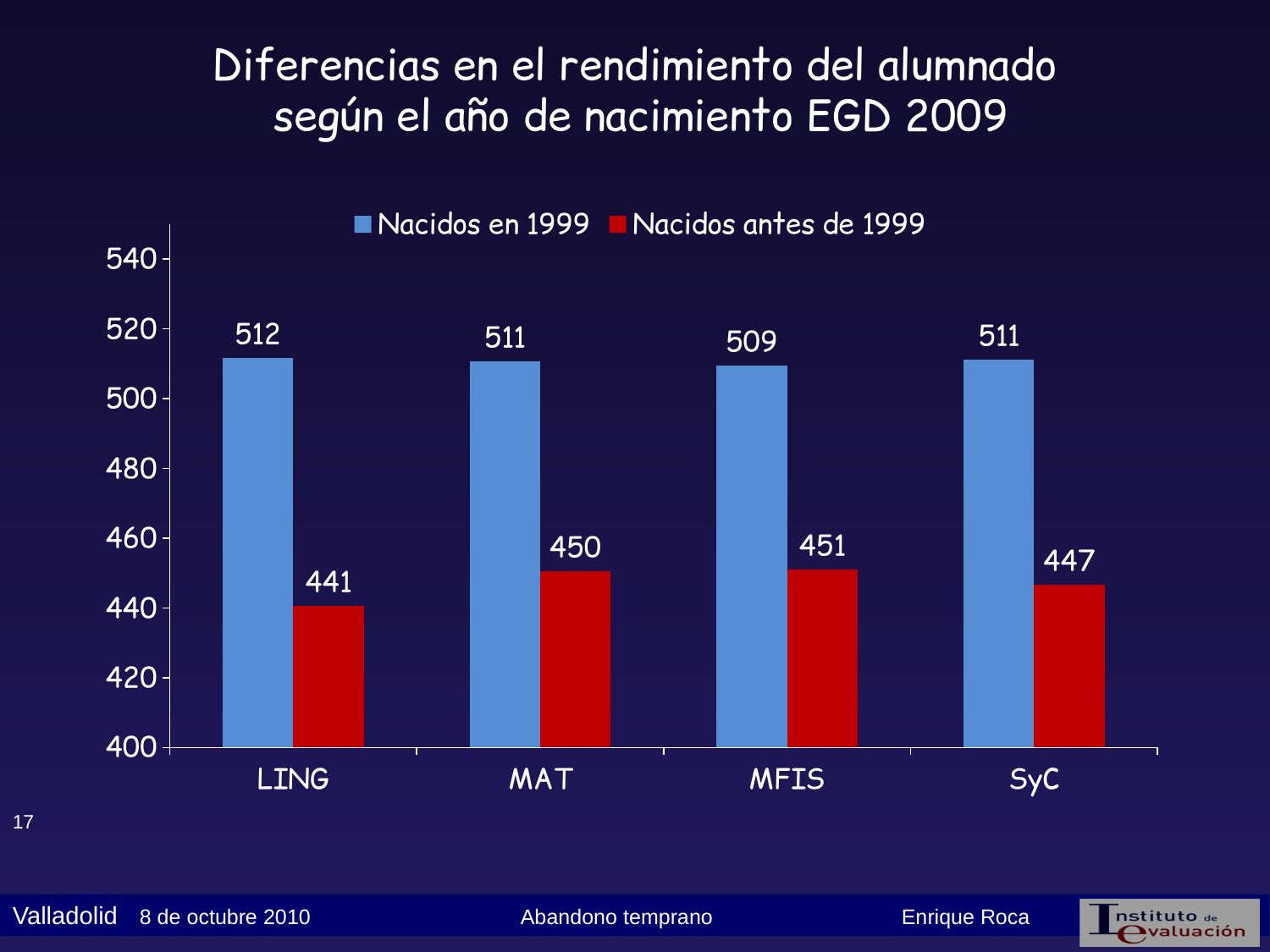

Diferencias en el rendimiento del alumnado
 según el año de nacimiento EGD 2009

### Chart

| Category | Nacidos en 1999 | Nacidos antes de 1999 |
|---|---|---|
| LING | 511.5113822543239 | 440.51841471781694 |
| MAT | 510.564107069672 | 450.3967307571953 |
| MFIS | 509.4241270096166 | 450.99717436381525 |
| SyC | 511.05626820030176 | 446.52885886773004 |